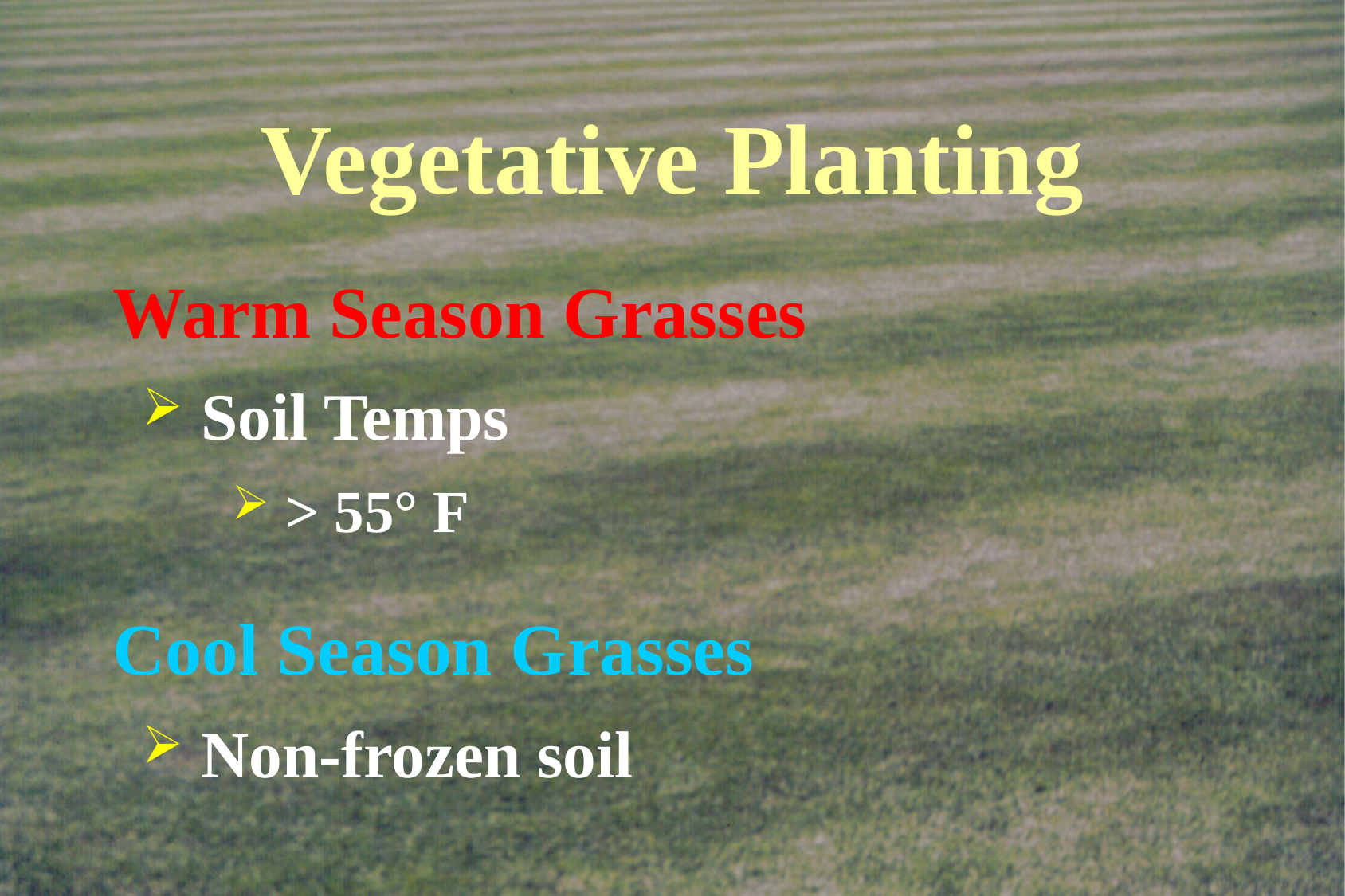

# Vegetative Planting
Warm Season Grasses
 Soil Temps
 > 55° F
Cool Season Grasses
 Non-frozen soil